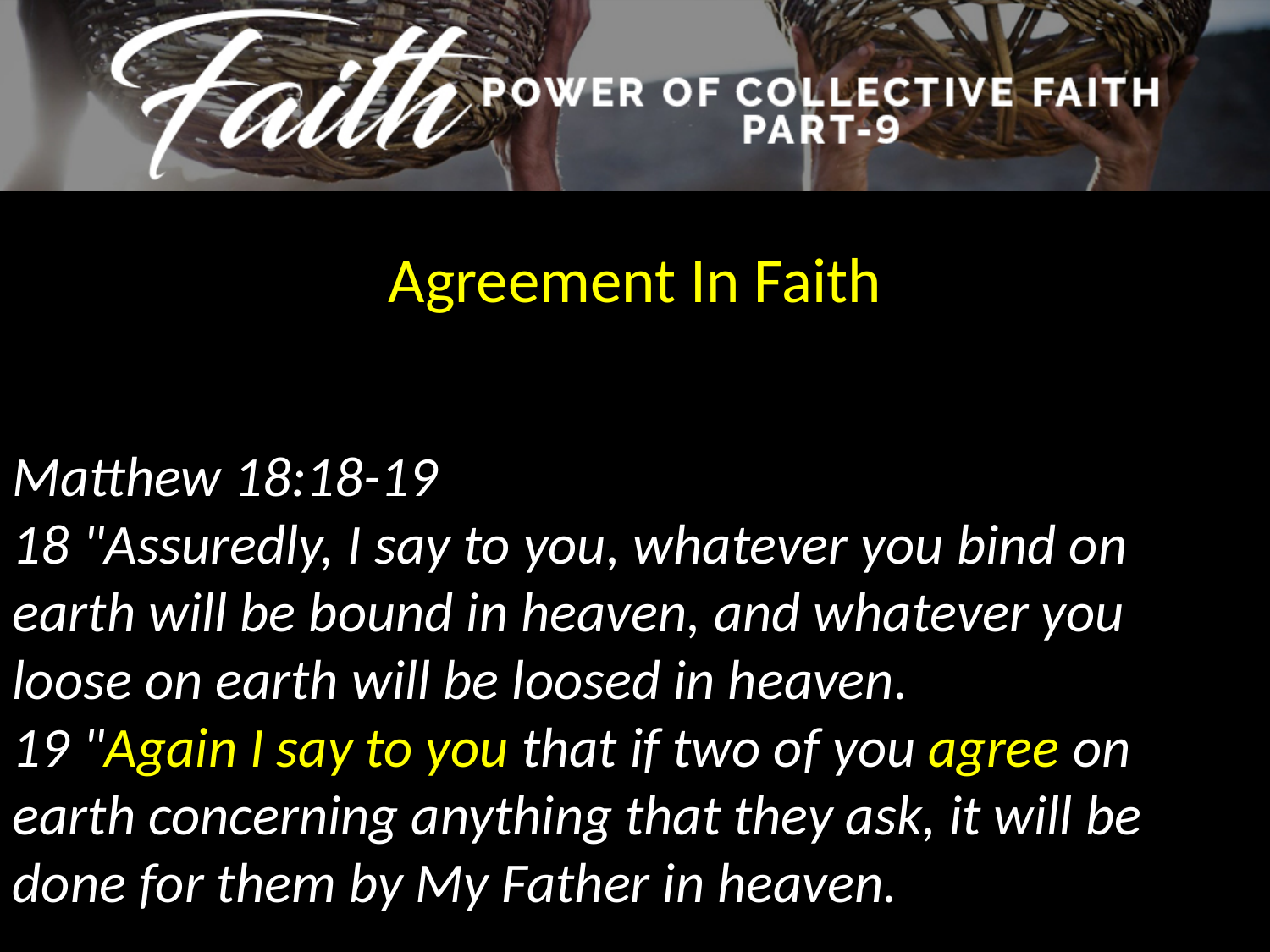

Agreement In Faith
Matthew 18:18-19
18 "Assuredly, I say to you, whatever you bind on earth will be bound in heaven, and whatever you loose on earth will be loosed in heaven.
19 "Again I say to you that if two of you agree on earth concerning anything that they ask, it will be done for them by My Father in heaven.